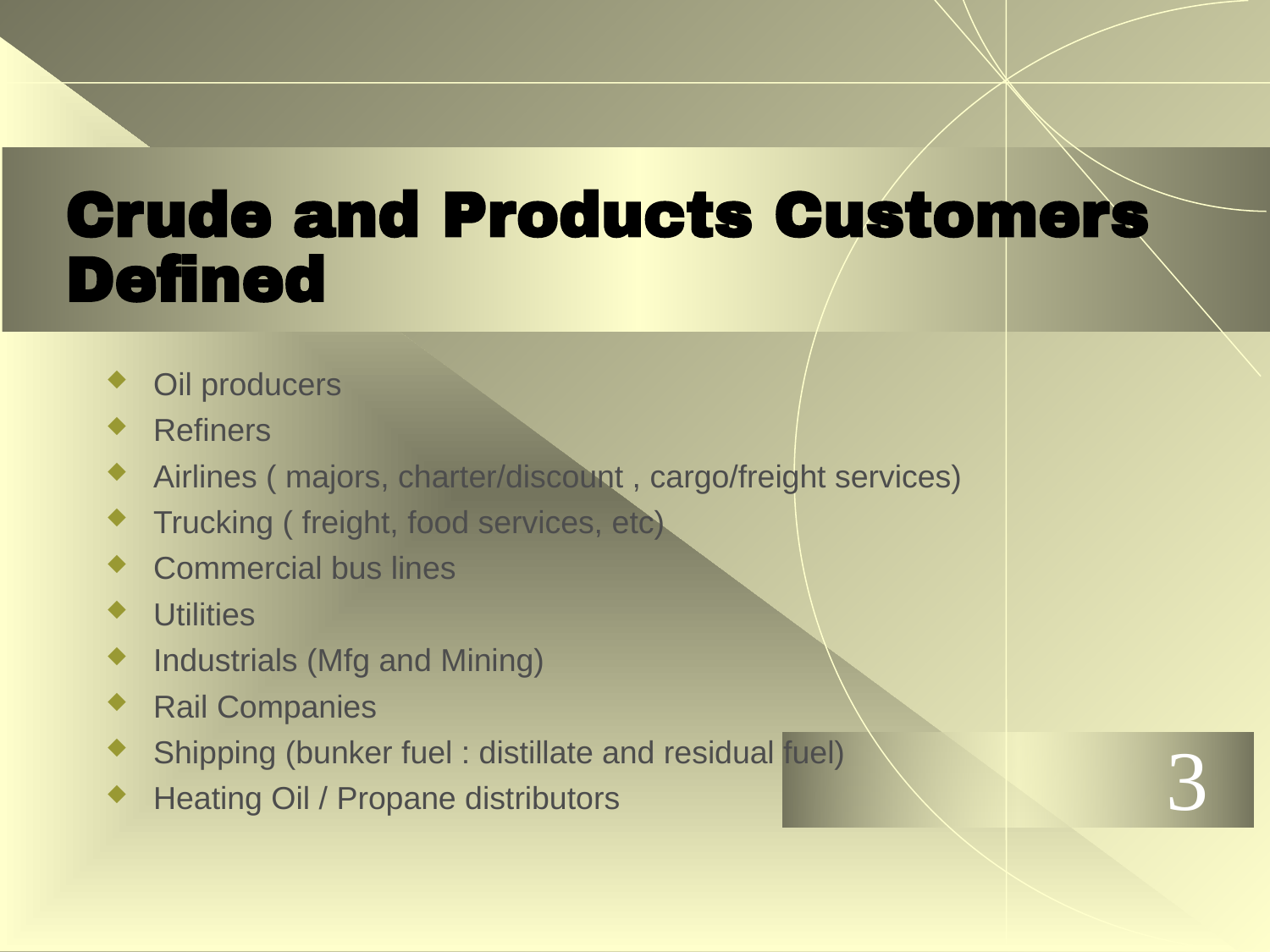

# Crude and Products Customers Defined
Oil producers
Refiners
Airlines ( majors, charter/discount , cargo/freight services)
Trucking ( freight, food services, etc)
Commercial bus lines
Utilities
Industrials (Mfg and Mining)
Rail Companies
Shipping (bunker fuel : distillate and residual fuel)
Heating Oil / Propane distributors
3